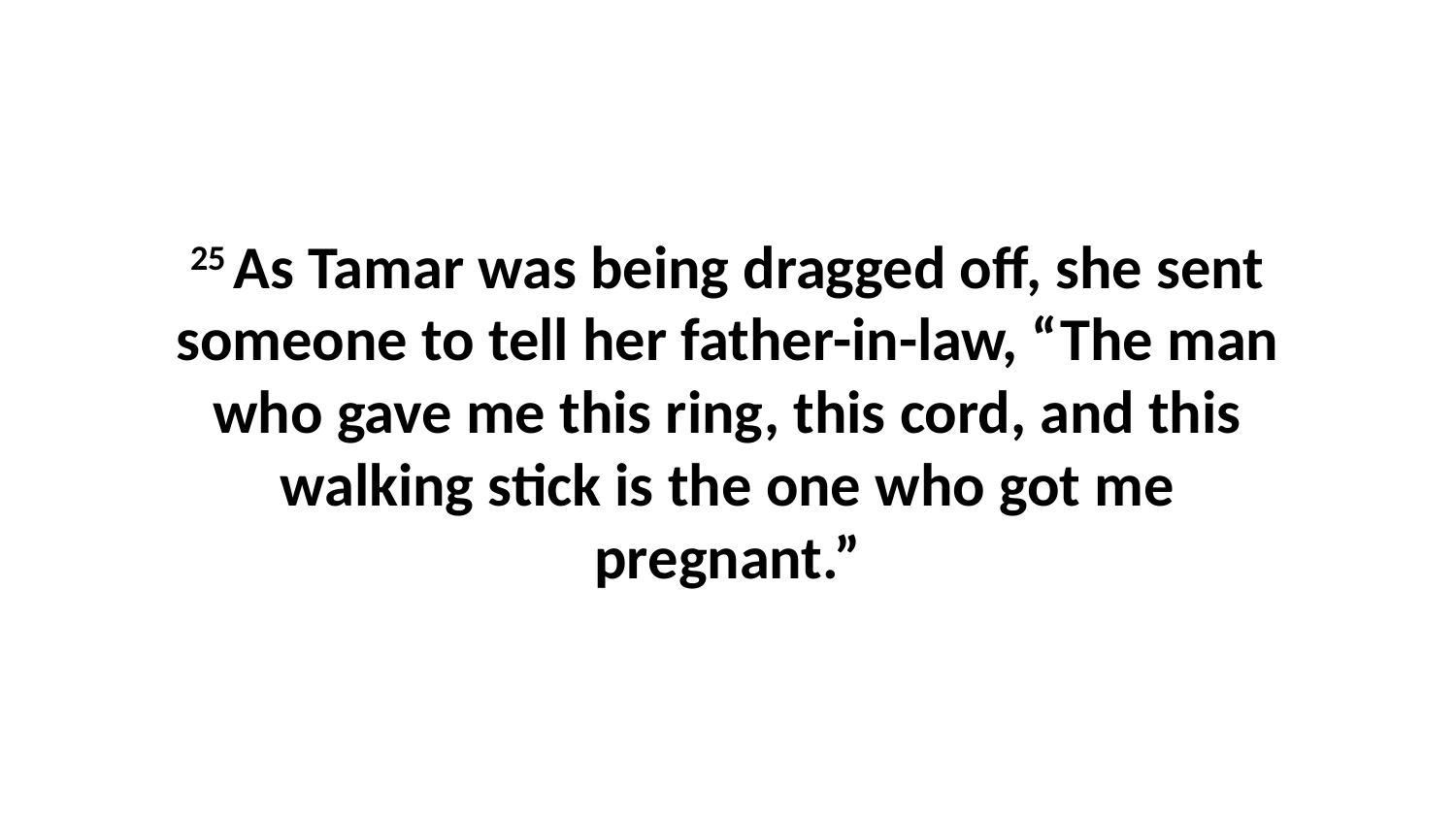

25 As Tamar was being dragged off, she sent someone to tell her father-in-law, “The man who gave me this ring, this cord, and this walking stick is the one who got me pregnant.”